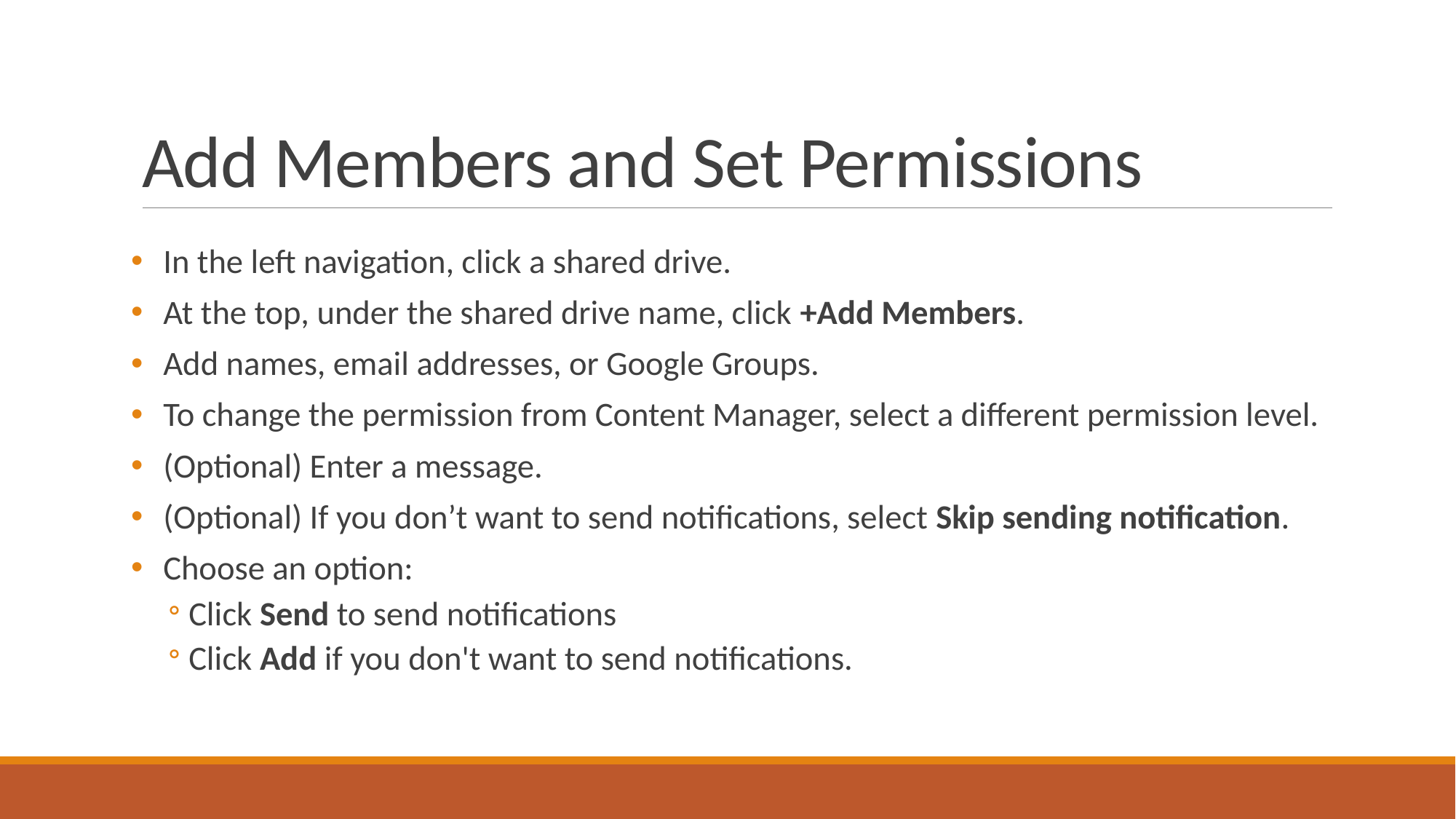

# Add Members and Set Permissions
In the left navigation, click a shared drive.
At the top, under the shared drive name, click +Add Members.
Add names, email addresses, or Google Groups.
To change the permission from Content Manager, select a different permission level.
(Optional) Enter a message.
(Optional) If you don’t want to send notifications, select Skip sending notification.
Choose an option:
Click Send to send notifications
Click Add if you don't want to send notifications.